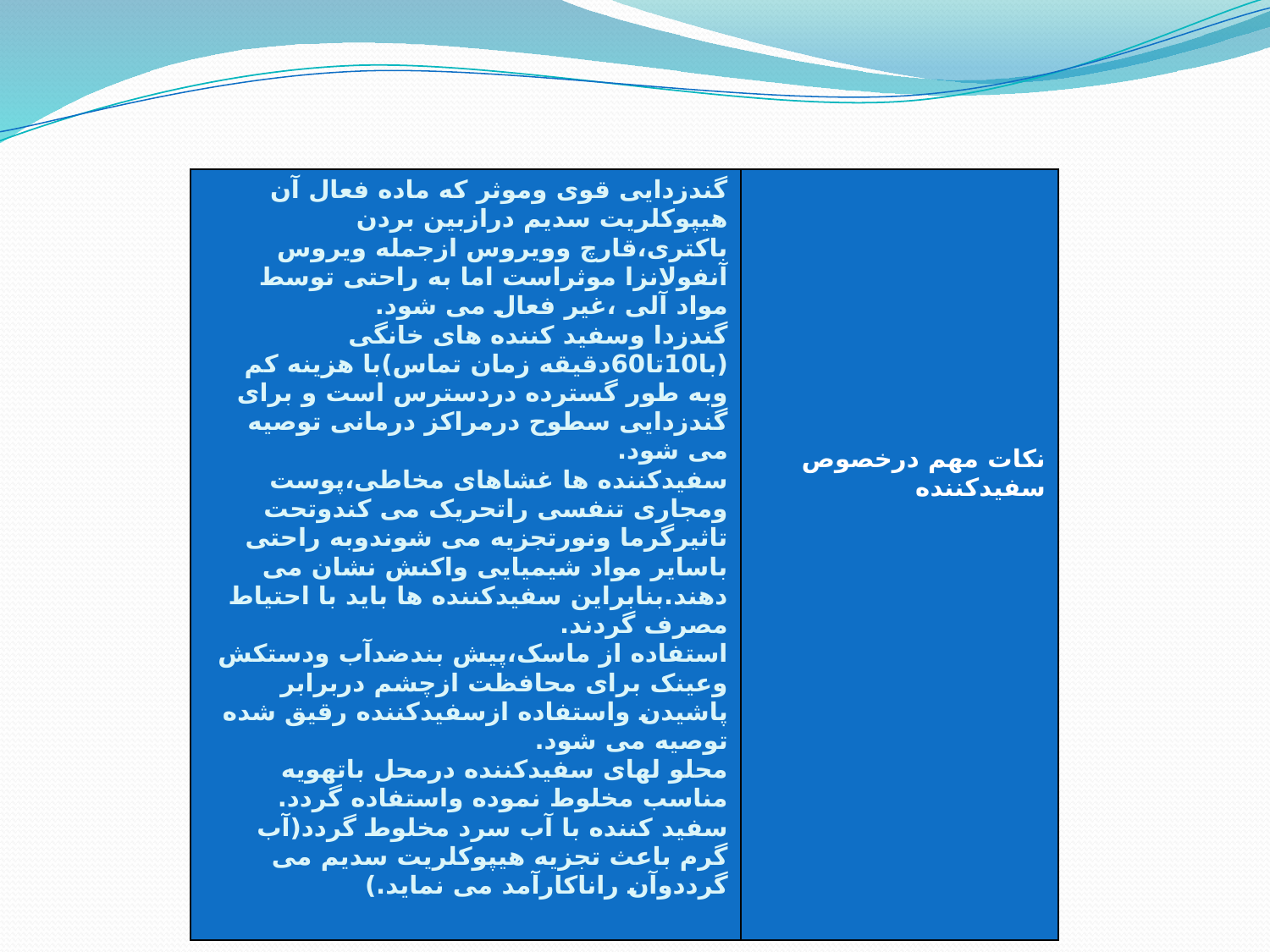

| گندزدایی قوی وموثر که ماده فعال آن هیپوکلریت سدیم درازبین بردن باکتری،قارچ وویروس ازجمله ویروس آنفولانزا موثراست اما به راحتی توسط مواد آلی ،غیر فعال می شود. گندزدا وسفید کننده های خانگی (با10تا60دقیقه زمان تماس)با هزینه کم وبه طور گسترده دردسترس است و برای گندزدایی سطوح درمراکز درمانی توصیه می شود. سفیدکننده ها غشاهای مخاطی،پوست ومجاری تنفسی راتحریک می کندوتحت تاثیرگرما ونورتجزیه می شوندوبه راحتی باسایر مواد شیمیایی واکنش نشان می دهند.بنابراین سفیدکننده ها باید با احتیاط مصرف گردند. استفاده از ماسک،پیش بندضدآب ودستکش وعینک برای محافظت ازچشم دربرابر پاشیدن واستفاده ازسفیدکننده رقیق شده توصیه می شود. محلو لهای سفیدکننده درمحل باتهویه مناسب مخلوط نموده واستفاده گردد. سفید کننده با آب سرد مخلوط گردد(آب گرم باعث تجزیه هیپوکلریت سدیم می گرددوآن راناکارآمد می نماید.) | نکات مهم درخصوص سفیدکننده |
| --- | --- |